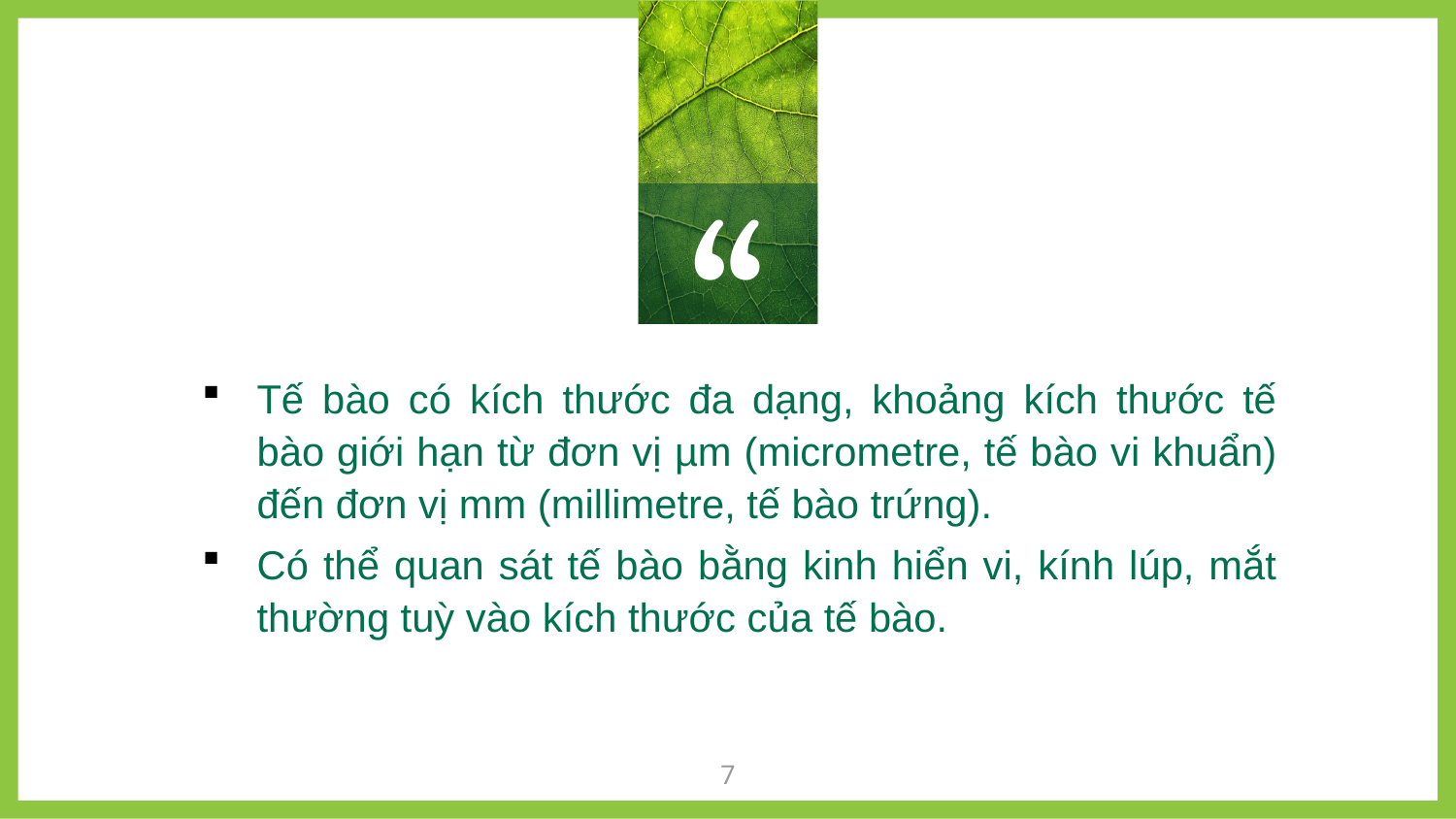

Tế bào có kích thước đa dạng, khoảng kích thước tế bào giới hạn từ đơn vị µm (micrometre, tế bào vi khuẩn) đến đơn vị mm (millimetre, tế bào trứng).
Có thể quan sát tế bào bằng kinh hiển vi, kính lúp, mắt thường tuỳ vào kích thước của tế bào.
7